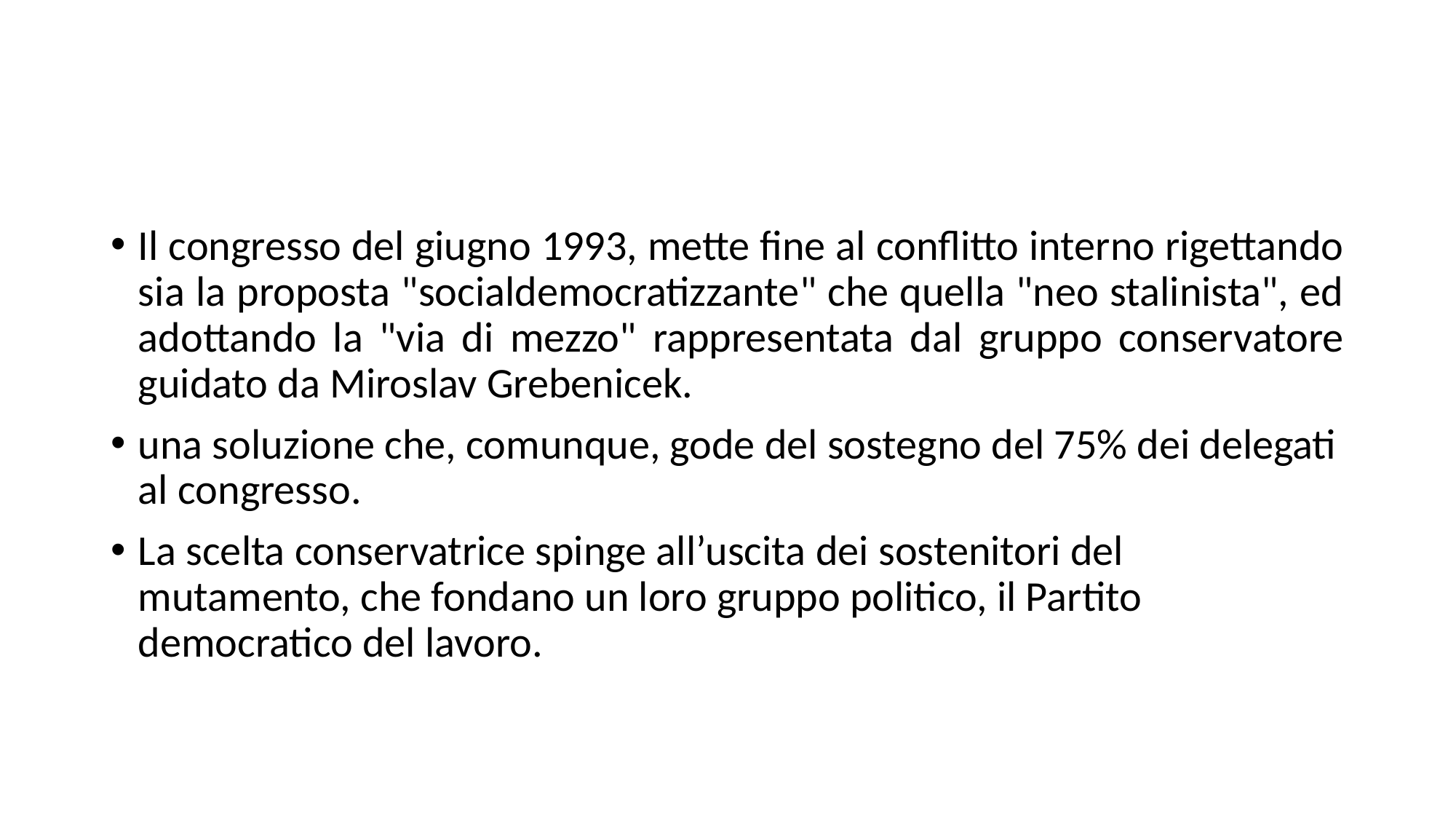

#
Il congresso del giugno 1993, mette fine al conflitto interno rigettando sia la proposta "socialdemocratizzante" che quella "neo stalinista", ed adottando la "via di mezzo" rappresentata dal gruppo conservatore guidato da Miroslav Grebenicek.
una soluzione che, comunque, gode del sostegno del 75% dei delegati al congresso.
La scelta conservatrice spinge all’uscita dei sostenitori del mutamento, che fondano un loro gruppo politico, il Partito democratico del lavoro.